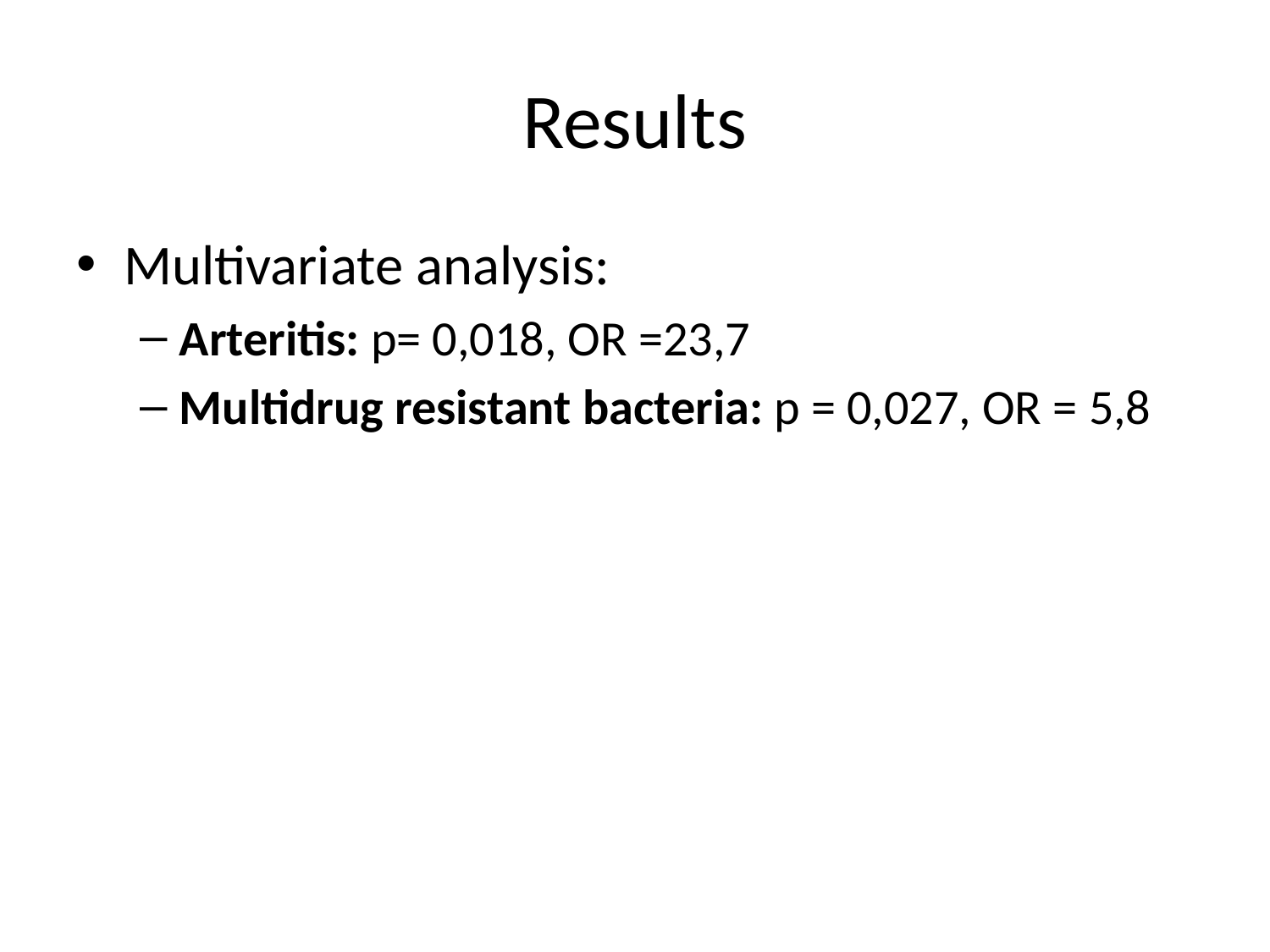

# Results
Multivariate analysis:
Arteritis: p= 0,018, OR =23,7
Multidrug resistant bacteria: p = 0,027, OR = 5,8